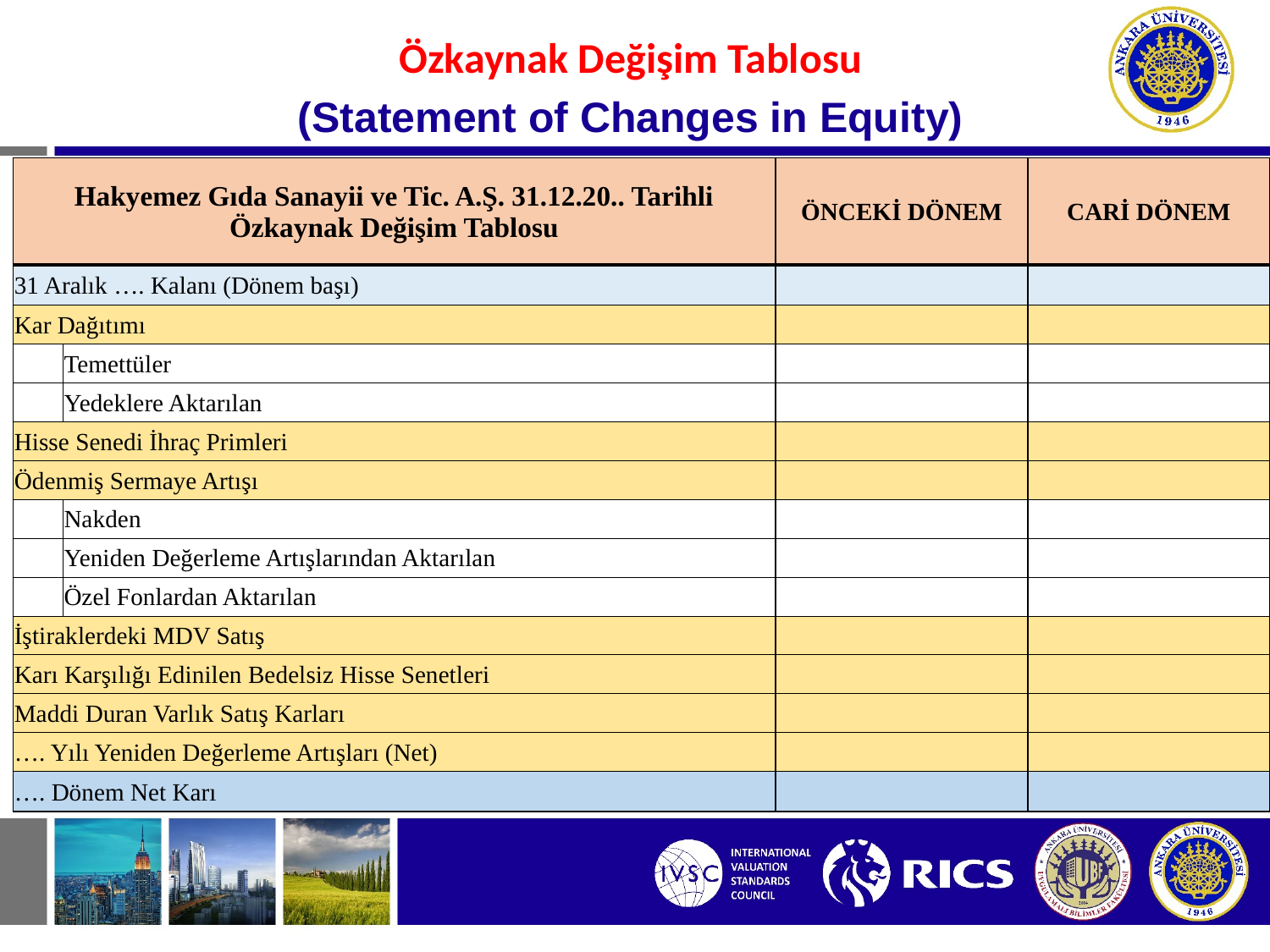

#
Özkaynak Değişim Tablosu
(Statement of Changes in Equity)
| Hakyemez Gıda Sanayii ve Tic. A.Ş. 31.12.20.. Tarihli Özkaynak Değişim Tablosu |  | ÖNCEKİ DÖNEM | CARİ DÖNEM |
| --- | --- | --- | --- |
| 31 Aralık …. Kalanı (Dönem başı) |  |  |  |
| Kar Dağıtımı |  |  |  |
|  | Temettüler |  |  |
|  | Yedeklere Aktarılan |  |  |
| Hisse Senedi İhraç Primleri |  |  |  |
| Ödenmiş Sermaye Artışı |  |  |  |
|  | Nakden |  |  |
|  | Yeniden Değerleme Artışlarından Aktarılan |  |  |
|  | Özel Fonlardan Aktarılan |  |  |
| İştiraklerdeki MDV Satış |  |  |  |
| Karı Karşılığı Edinilen Bedelsiz Hisse Senetleri |  |  |  |
| Maddi Duran Varlık Satış Karları |  |  |  |
| …. Yılı Yeniden Değerleme Artışları (Net) |  |  |  |
| …. Dönem Net Karı |  |  |  |